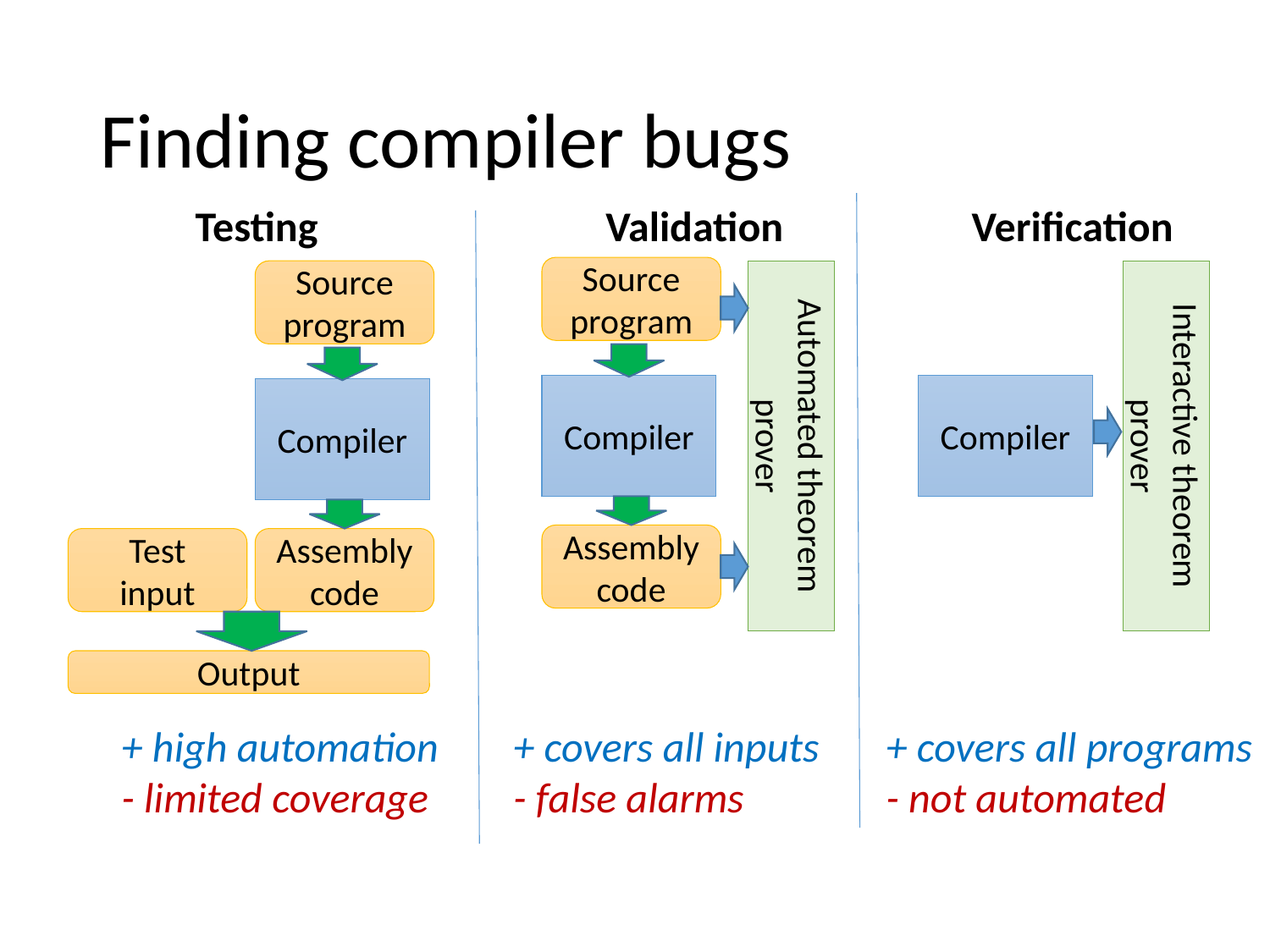

# Finding compiler bugs
Testing
Validation
Verification
Source program
Source program
Automated theorem prover
Interactive theorem prover

Compiler
Compiler
Compiler

Assembly code
Test
input
Assembly code

Output
+ covers all inputs
- false alarms
+ covers all programs
- not automated
+ high automation
- limited coverage